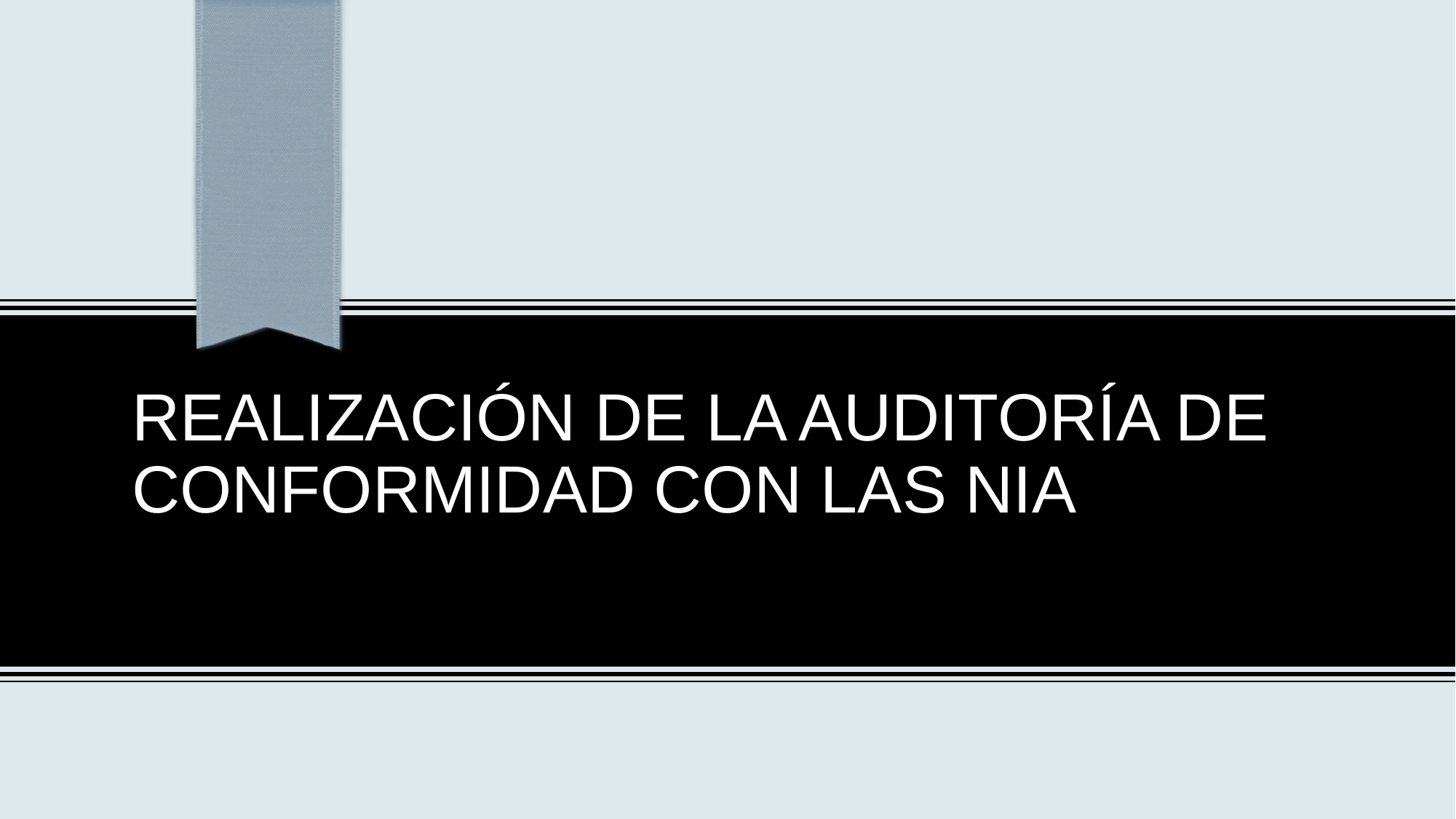

# Realización de la auditoría de conformidad con las NIA